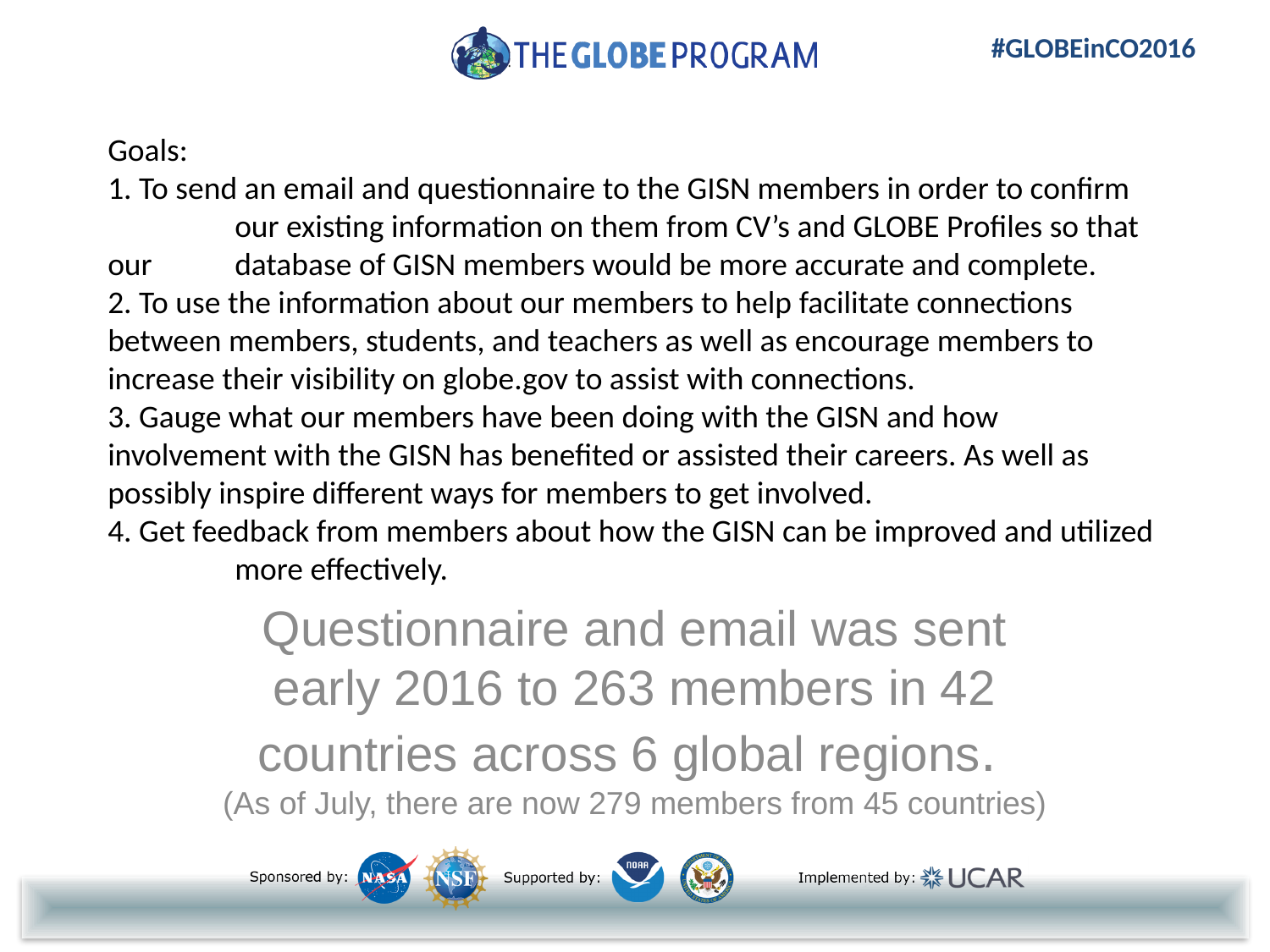

# Goals: 1. To send an email and questionnaire to the GISN members in order to confirm 	our existing information on them from CV’s and GLOBE Profiles so that our 	database of GISN members would be more accurate and complete. 2. To use the information about our members to help facilitate connections 	between members, students, and teachers as well as encourage members to 	increase their visibility on globe.gov to assist with connections. 3. Gauge what our members have been doing with the GISN and how 	involvement with the GISN has benefited or assisted their careers. As well as 	possibly inspire different ways for members to get involved. 4. Get feedback from members about how the GISN can be improved and utilized 	more effectively.
Questionnaire and email was sent early 2016 to 263 members in 42 countries across 6 global regions.
(As of July, there are now 279 members from 45 countries)